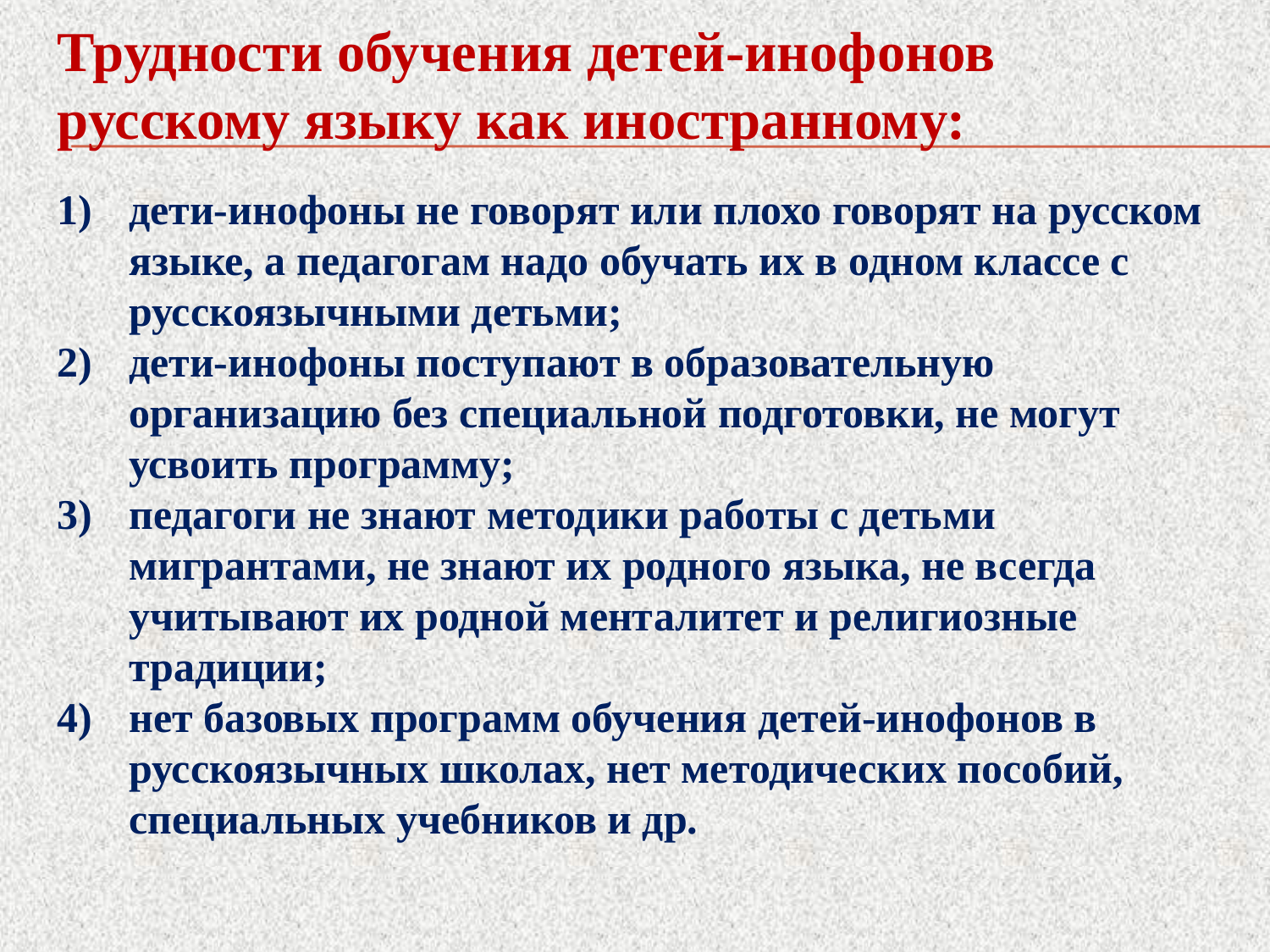

Трудности обучения детей-инофонов русскому языку как иностранному:
дети-инофоны не говорят или плохо говорят на русском языке, а педагогам надо обучать их в одном классе с русскоязычными детьми;
дети-инофоны поступают в образовательную организацию без специальной подготовки, не могут усвоить программу;
педагоги не знают методики работы с детьми мигрантами, не знают их родного языка, не всегда учитывают их родной менталитет и религиозные традиции;
нет базовых программ обучения детей-инофонов в русскоязычных школах, нет методических пособий, специальных учебников и др.